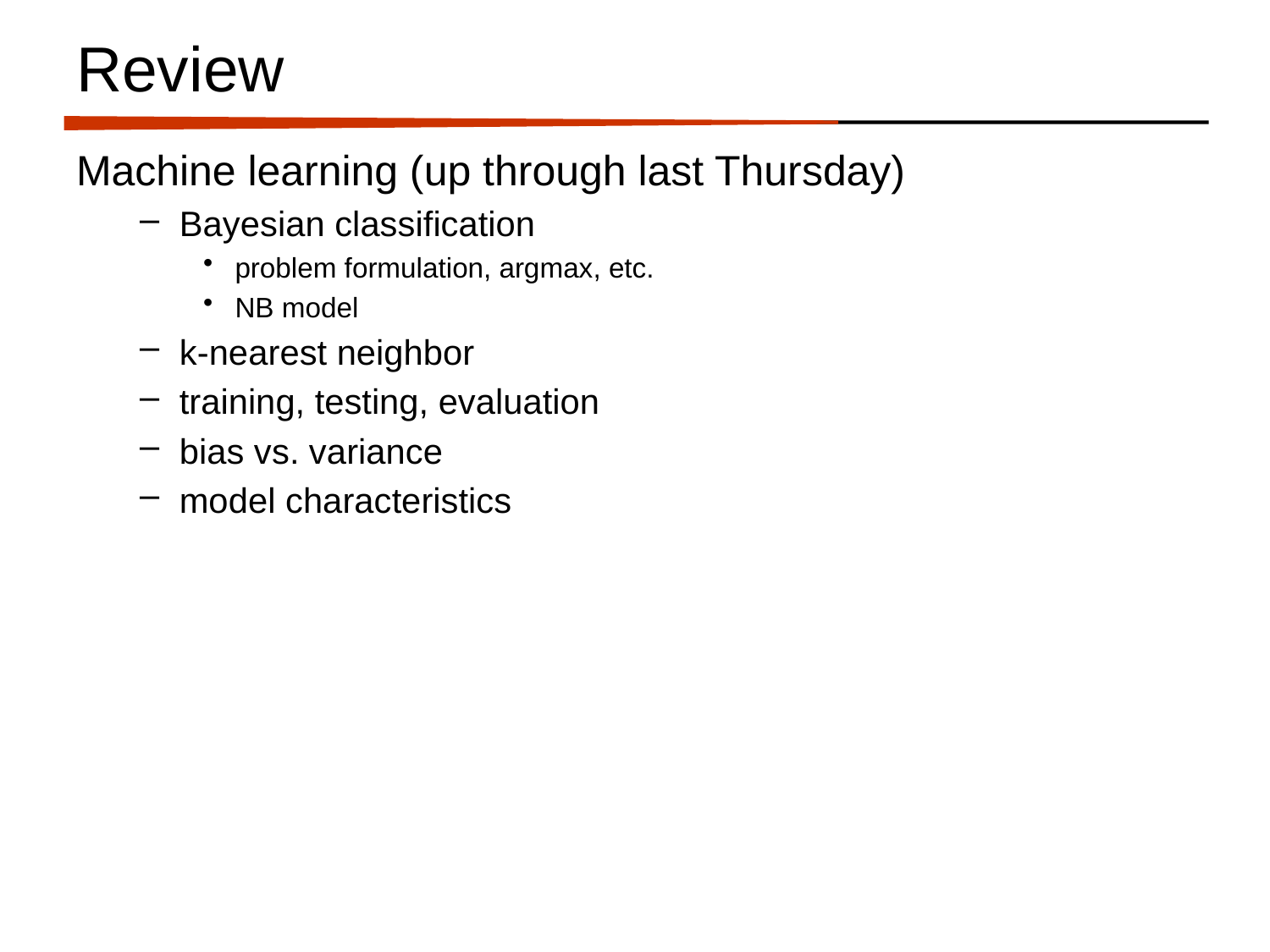

# Review
Machine learning (up through last Thursday)
Bayesian classification
problem formulation, argmax, etc.
NB model
k-nearest neighbor
training, testing, evaluation
bias vs. variance
model characteristics